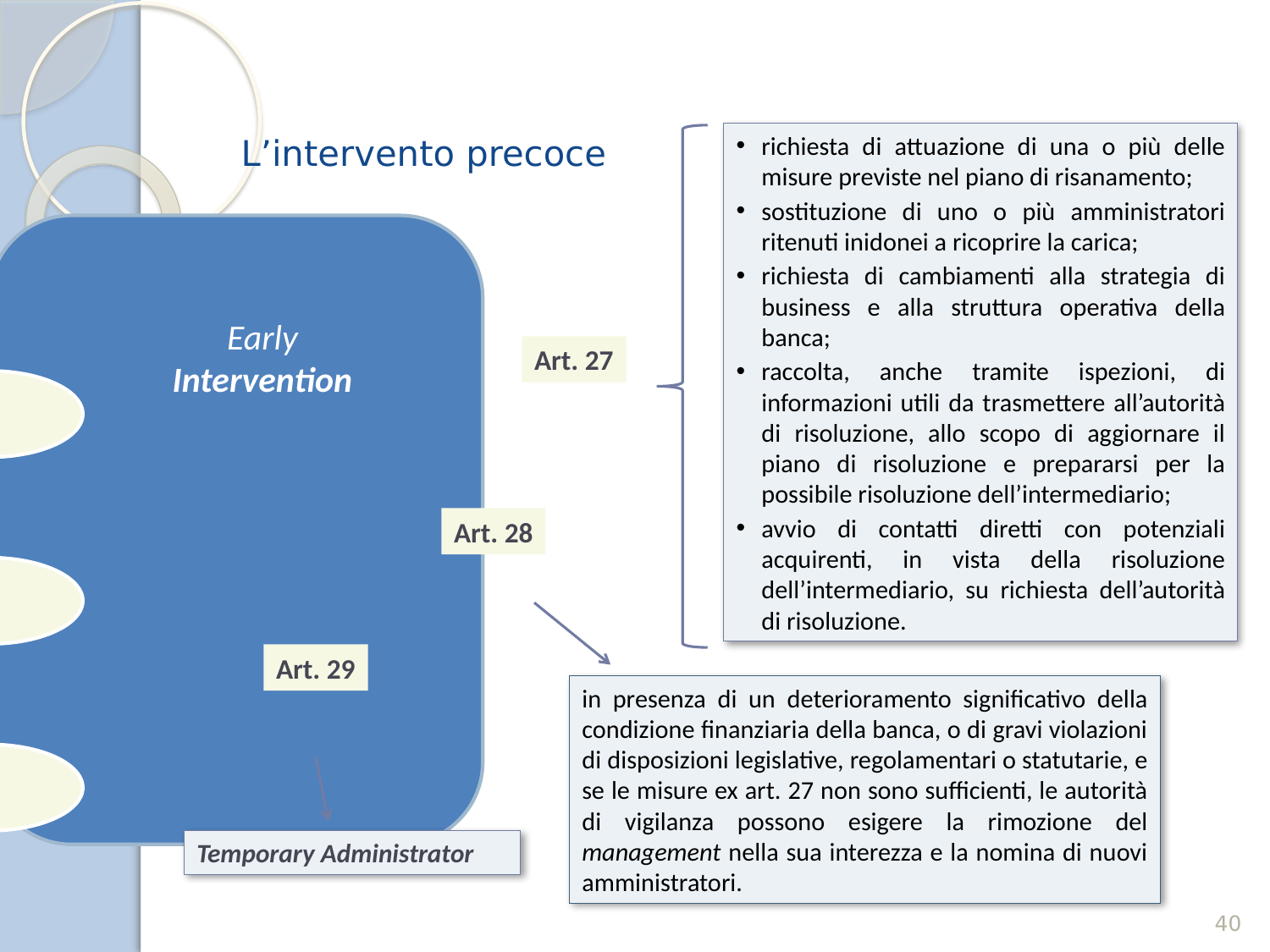

L’intervento precoce
richiesta di attuazione di una o più delle misure previste nel piano di risanamento;
sostituzione di uno o più amministratori ritenuti inidonei a ricoprire la carica;
richiesta di cambiamenti alla strategia di business e alla struttura operativa della banca;
raccolta, anche tramite ispezioni, di informazioni utili da trasmettere all’autorità di risoluzione, allo scopo di aggiornare il piano di risoluzione e prepararsi per la possibile risoluzione dell’intermediario;
avvio di contatti diretti con potenziali acquirenti, in vista della risoluzione dell’intermediario, su richiesta dell’autorità di risoluzione.

in presenza di un deterioramento significativo della condizione finanziaria della banca, o di gravi violazioni di disposizioni legislative, regolamentari o statutarie, e se le misure ex art. 27 non sono sufficienti, le autorità di vigilanza possono esigere la rimozione del management nella sua interezza e la nomina di nuovi amministratori.
Temporary Administrator
…
Art. 27
Art. 28
Art. 29
Early
Intervention
40